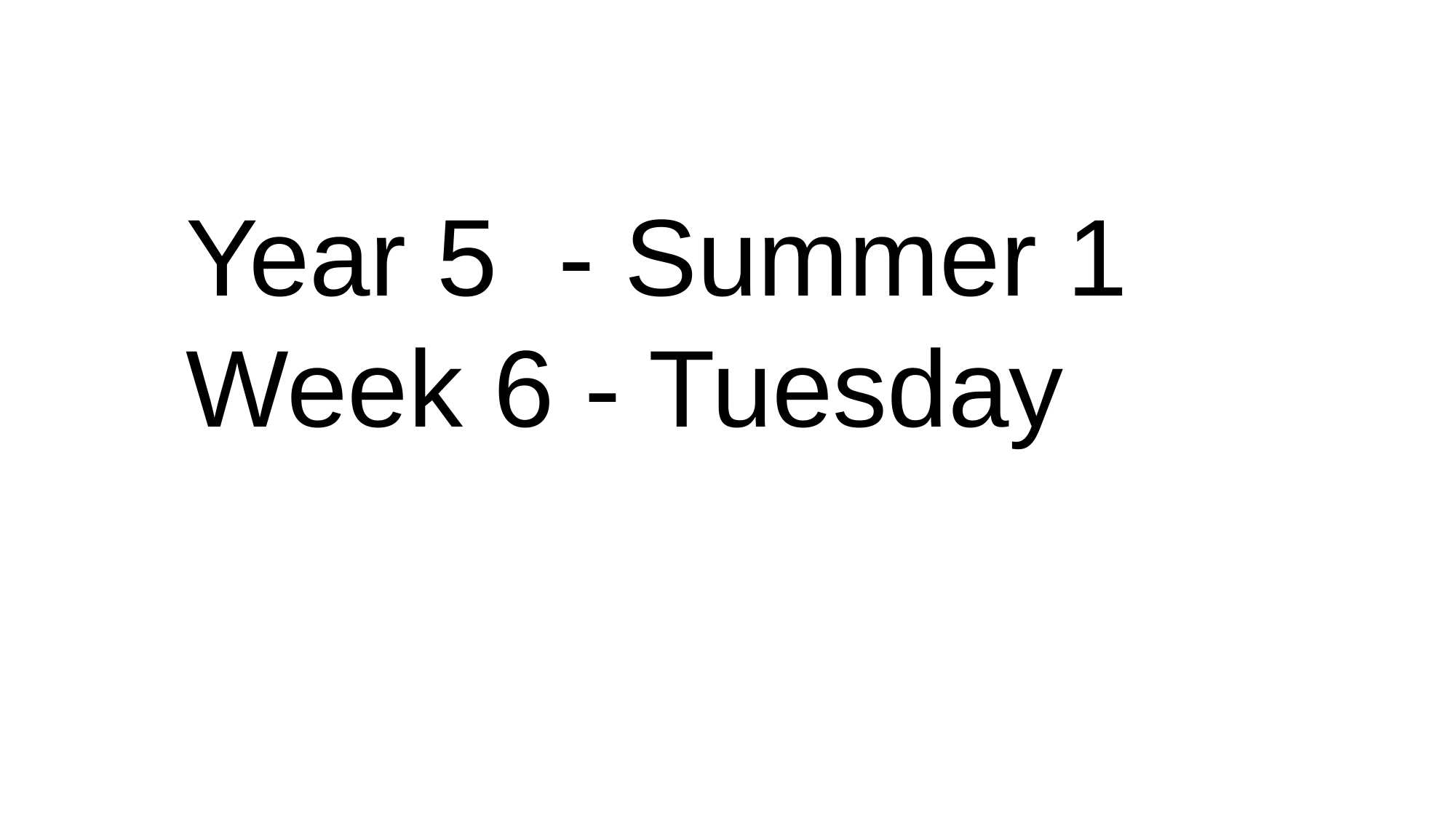

Year 5  - Summer 1
Week 6 - Tuesday